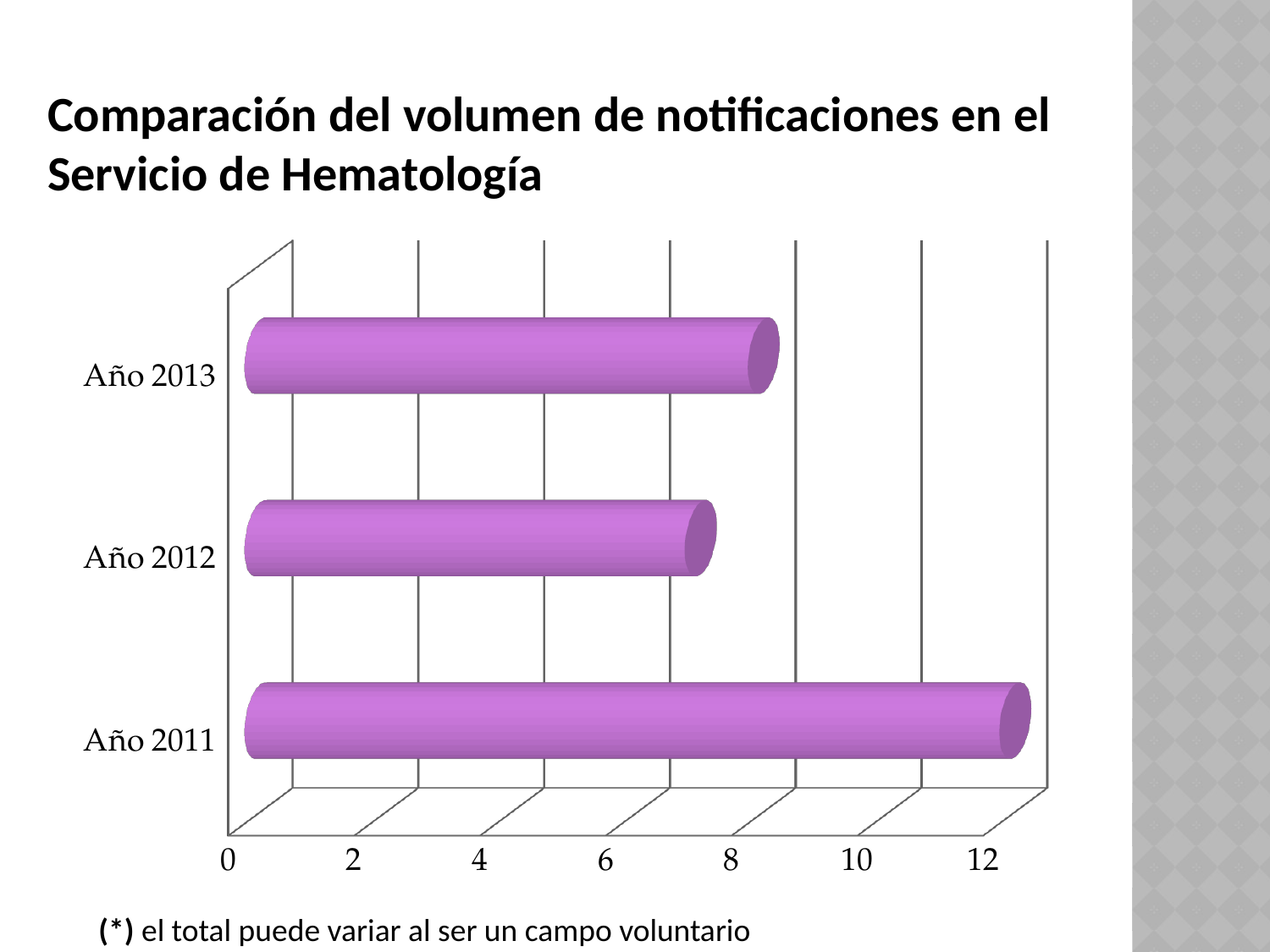

Comparación del volumen de notificaciones en el Servicio de Hematología

[unsupported chart]

 (*) el total puede variar al ser un campo voluntario